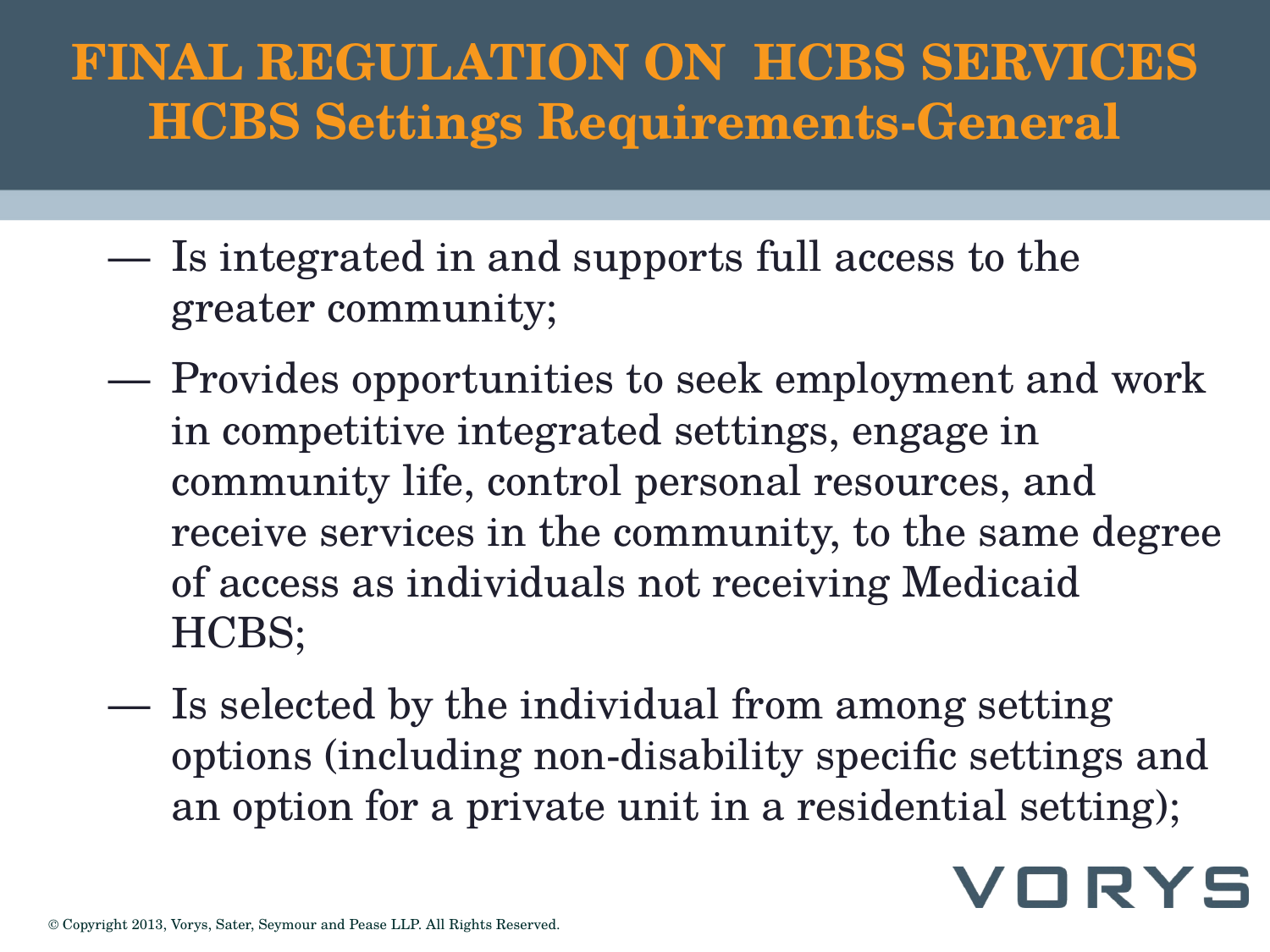

# FINAL REGULATION ON  HCBS SERVICES HCBS Settings Requirements-General
Is integrated in and supports full access to the greater community;
Provides opportunities to seek employment and work in competitive integrated settings, engage in community life, control personal resources, and receive services in the community, to the same degree of access as individuals not receiving Medicaid HCBS;
Is selected by the individual from among setting options (including non-disability specific settings and an option for a private unit in a residential setting);